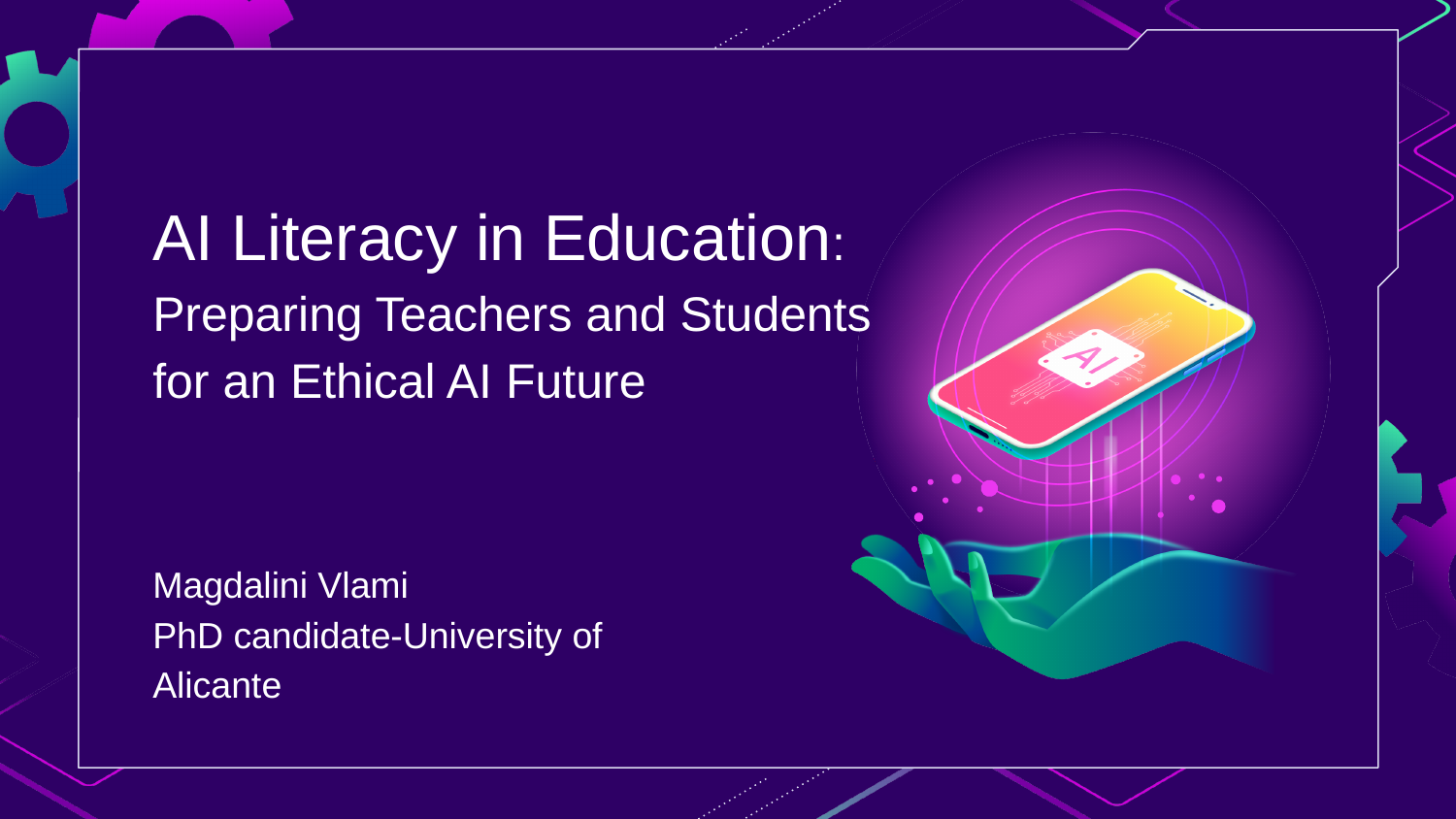

# AI Literacy in Education: Preparing Teachers and Students for an Ethical AI Future
Magdalini Vlami
PhD candidate-University of Alicante